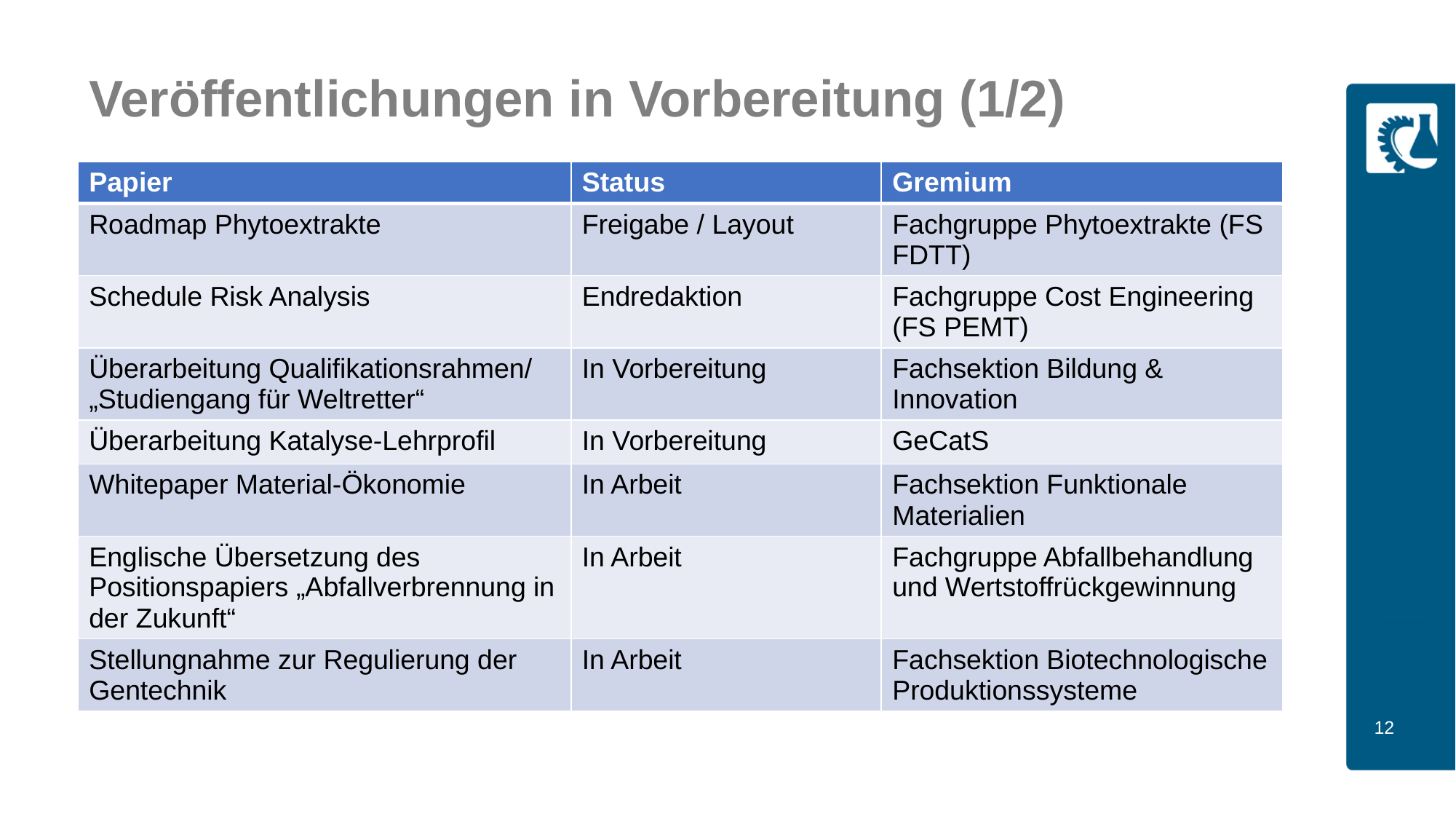

# Veröffentlichungen in Vorbereitung (1/2)
| Papier | Status | Gremium |
| --- | --- | --- |
| Roadmap Phytoextrakte | Freigabe / Layout | Fachgruppe Phytoextrakte (FS FDTT) |
| Schedule Risk Analysis | Endredaktion | Fachgruppe Cost Engineering (FS PEMT) |
| Überarbeitung Qualifikationsrahmen/ „Studiengang für Weltretter“ | In Vorbereitung | Fachsektion Bildung & Innovation |
| Überarbeitung Katalyse-Lehrprofil | In Vorbereitung | GeCatS |
| Whitepaper Material-Ökonomie | In Arbeit | Fachsektion Funktionale Materialien |
| Englische Übersetzung des Positionspapiers „Abfallverbrennung in der Zukunft“ | In Arbeit | Fachgruppe Abfallbehandlung und Wertstoffrückgewinnung |
| Stellungnahme zur Regulierung der Gentechnik | In Arbeit | Fachsektion Biotechnologische Produktionssysteme |